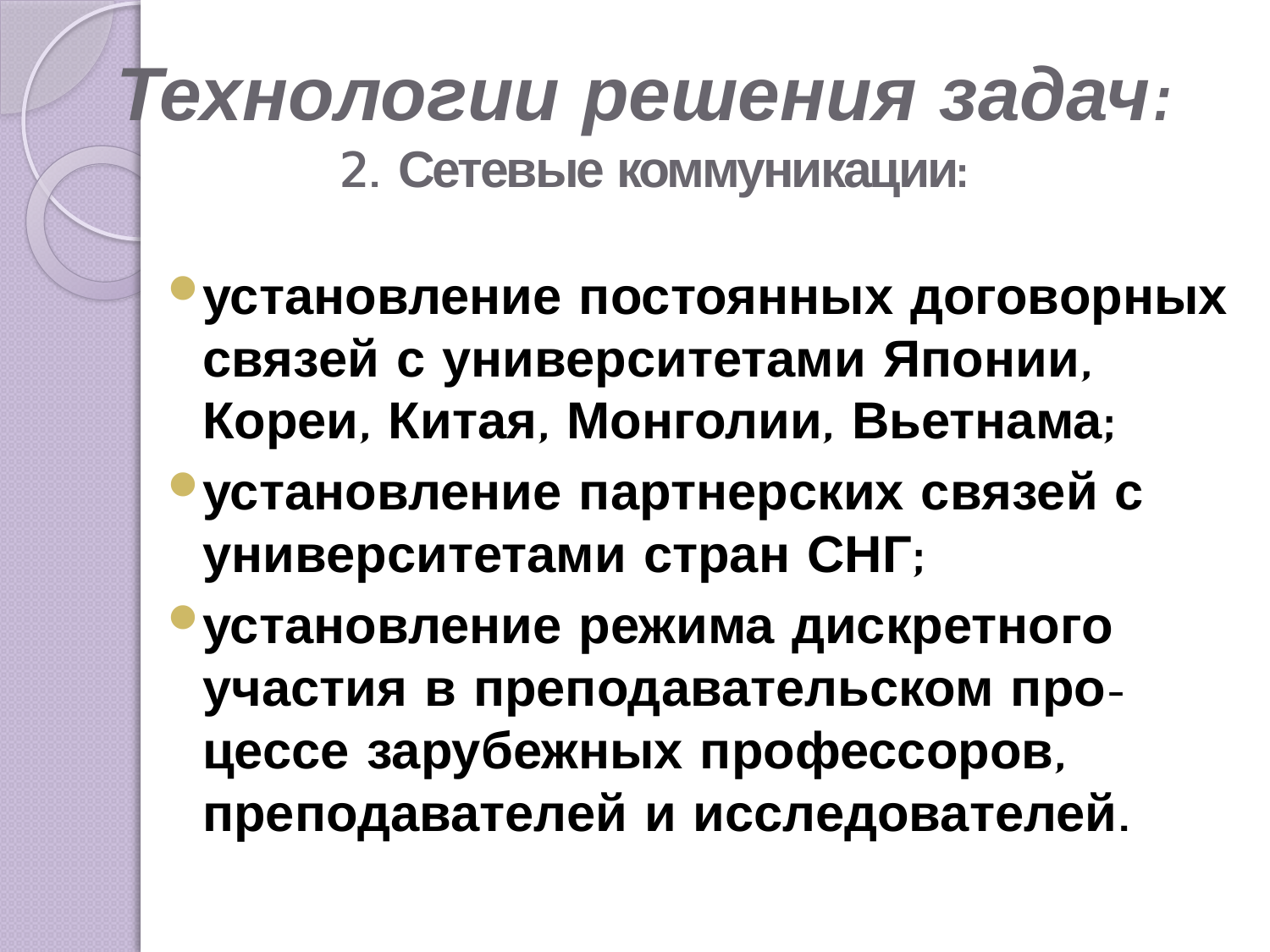

# Технологии решения задач: 2. Сетевые коммуникации:
установление постоянных договорных связей с университетами Японии, Кореи, Китая, Монголии, Вьетнама;
установление партнерских связей с университетами стран СНГ;
установление режима дискретного участия в преподавательском про-цессе зарубежных профессоров, преподавателей и исследователей.